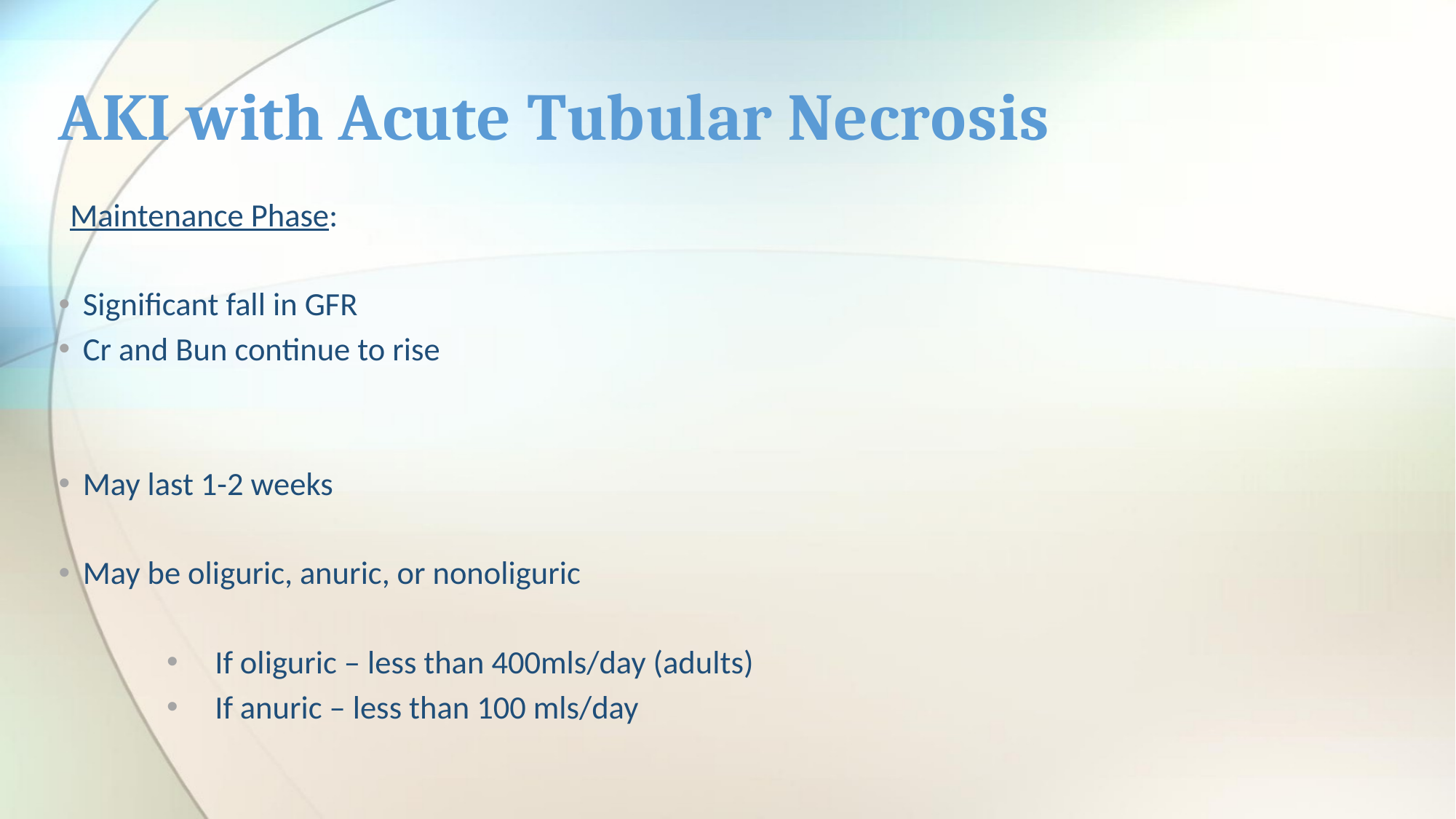

# AKI with Acute Tubular Necrosis
Maintenance Phase:

Significant fall in GFR
Cr and Bun continue to rise

May last 1-2 weeks

May be oliguric, anuric, or nonoliguric

If oliguric – less than 400mls/day (adults)
If anuric – less than 100 mls/day